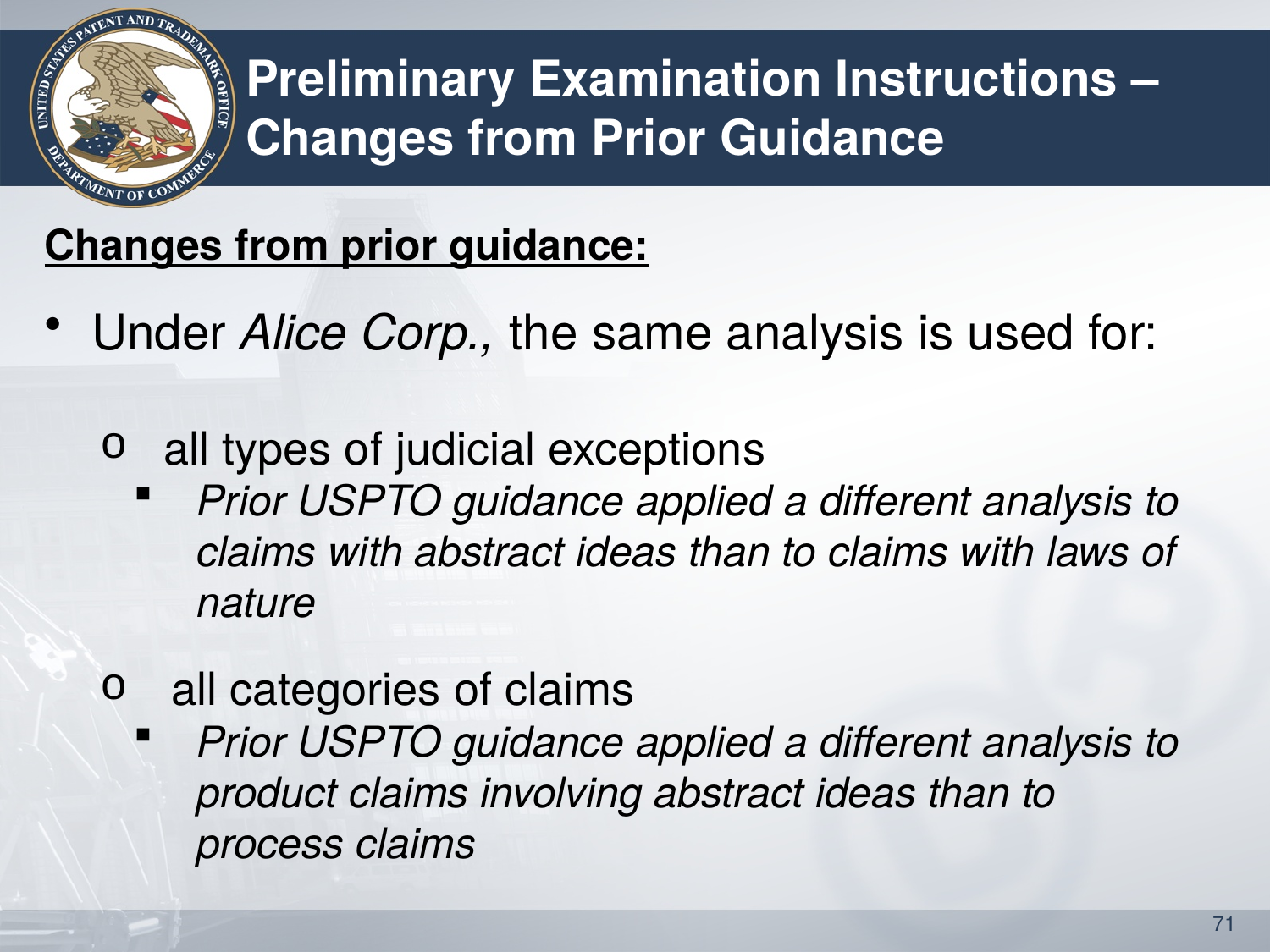

# Preliminary Examination Instructions – Changes from Prior Guidance
Changes from prior guidance:
Under Alice Corp., the same analysis is used for:

all types of judicial exceptions
Prior USPTO guidance applied a different analysis to claims with abstract ideas than to claims with laws of nature

all categories of claims
Prior USPTO guidance applied a different analysis to product claims involving abstract ideas than to process claims
71